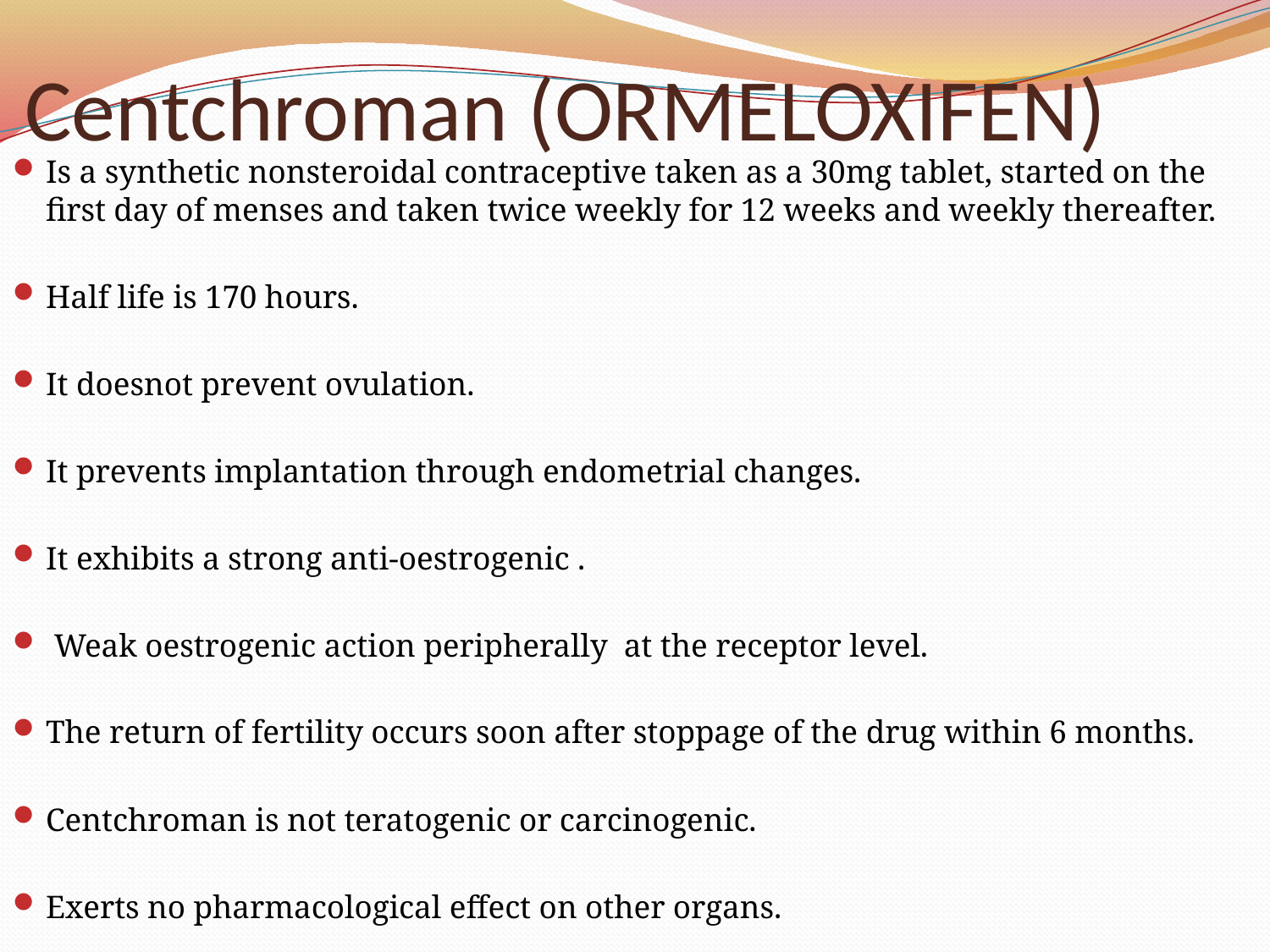

# Centchroman (ORMELOXIFEN)
Is a synthetic nonsteroidal contraceptive taken as a 30mg tablet, started on the first day of menses and taken twice weekly for 12 weeks and weekly thereafter.

Half life is 170 hours.

It doesnot prevent ovulation.

It prevents implantation through endometrial changes.

It exhibits a strong anti-oestrogenic .

 Weak oestrogenic action peripherally  at the receptor level.

The return of fertility occurs soon after stoppage of the drug within 6 months.

Centchroman is not teratogenic or carcinogenic.

Exerts no pharmacological effect on other organs.